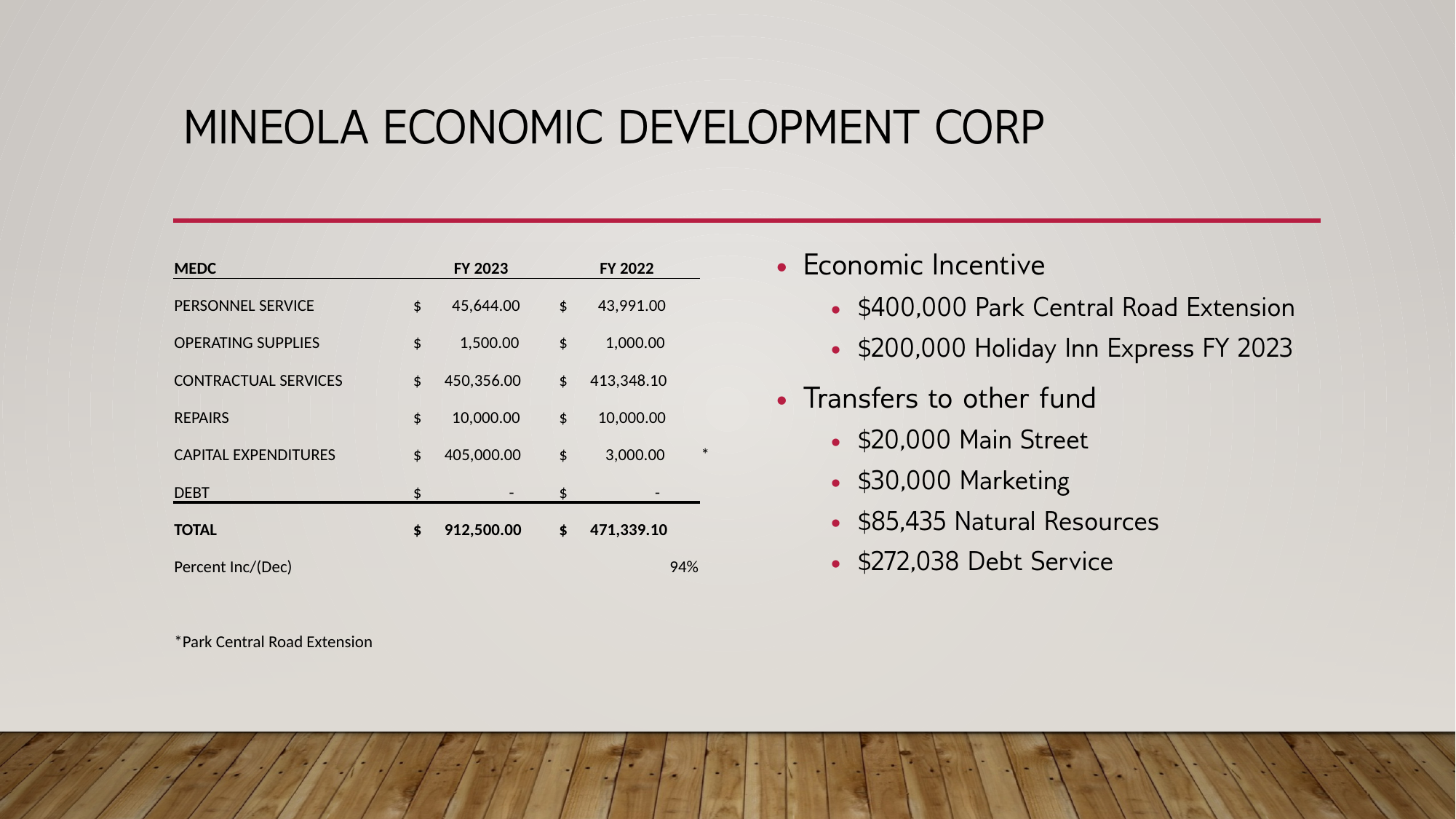

# Mineola economic development corp
Economic Incentive
$400,000 Park Central Road Extension
$200,000 Holiday Inn Express FY 2023
Transfers to other fund
$20,000 Main Street
$30,000 Marketing
$85,435 Natural Resources
$272,038 Debt Service
| MEDC | FY 2023 | FY 2022 |  |
| --- | --- | --- | --- |
| PERSONNEL SERVICE | $ 45,644.00 | $ 43,991.00 |  |
| OPERATING SUPPLIES | $ 1,500.00 | $ 1,000.00 |  |
| CONTRACTUAL SERVICES | $ 450,356.00 | $ 413,348.10 |  |
| REPAIRS | $ 10,000.00 | $ 10,000.00 |  |
| CAPITAL EXPENDITURES | $ 405,000.00 | $ 3,000.00 | \* |
| DEBT | $ - | $ - |  |
| TOTAL | $ 912,500.00 | $ 471,339.10 |  |
| Percent Inc/(Dec) |  | 94% |  |
|  |  |  |  |
| \*Park Central Road Extension |  |  |  |